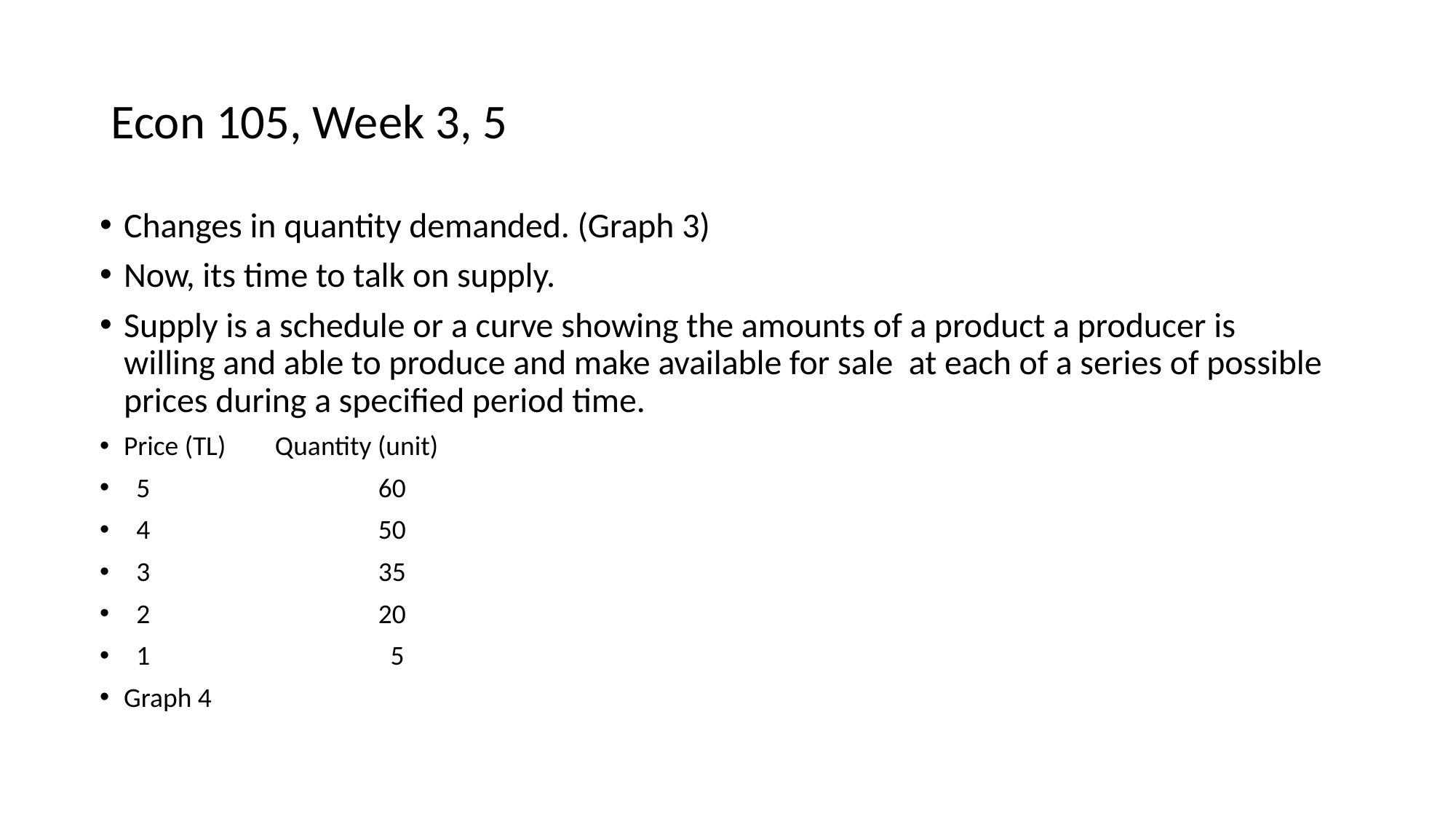

# Econ 105, Week 3, 5
Changes in quantity demanded. (Graph 3)
Now, its time to talk on supply.
Supply is a schedule or a curve showing the amounts of a product a producer is  willing and able to produce and make available for sale  at each of a series of possible prices during a specified period time.
Price (TL)        Quantity (unit)
  5                                     60
  4                                     50
  3                                     35
  2                                     20
  1                                       5
Graph 4